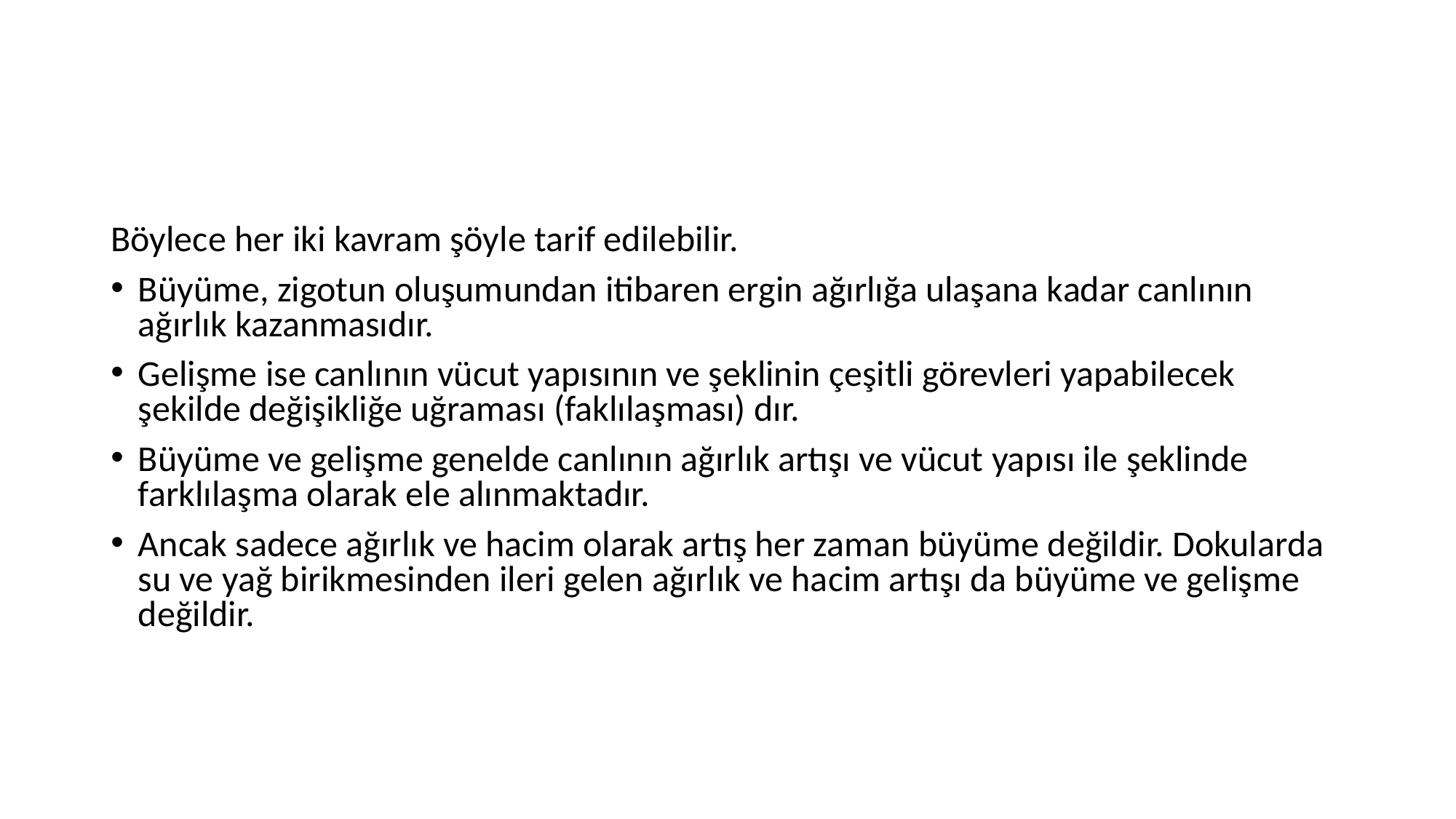

#
Böylece her iki kavram şöyle tarif edilebilir.
Büyüme, zigotun oluşumundan itibaren ergin ağırlığa ulaşana kadar canlının ağırlık kazanmasıdır.
Gelişme ise canlının vücut yapısının ve şeklinin çeşitli görevleri yapabilecek şekilde değişikliğe uğraması (faklılaşması) dır.
Büyüme ve gelişme genelde canlının ağırlık artışı ve vücut yapısı ile şeklinde farklılaşma olarak ele alınmaktadır.
Ancak sadece ağırlık ve hacim olarak artış her zaman büyüme değildir. Dokularda su ve yağ birikmesinden ileri gelen ağırlık ve hacim artışı da büyüme ve gelişme değildir.